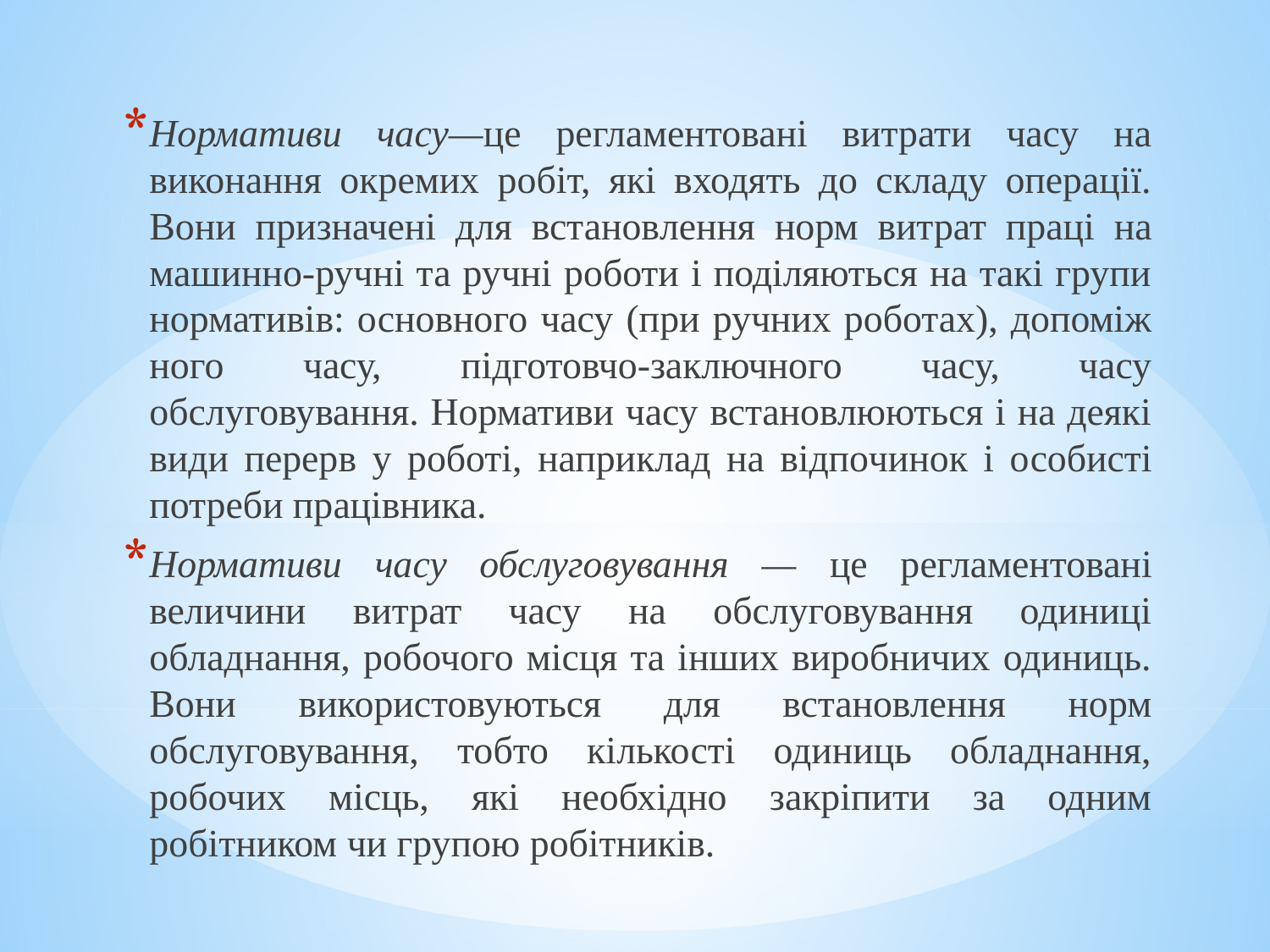

Нормативи часу—це регламентовані витрати часу на виконання окремих робіт, які входять до складу операції. Вони призначені для встанов­лення норм витрат праці на машинно-ручні та ручні роботи і поділяються на такі групи нормативів: основного часу (при ручних роботах), допоміж­ного часу, підготовчо-заключного часу, часу обслуговування. Нормативи часу встановлюються і на деякі види перерв у роботі, наприклад на відпо­чинок і особисті потреби працівника.
Нормативи часу обслуговування — це регламентовані величини витрат часу на обслуговування одиниці обладнання, робочого місця та інших виробничих одиниць. Вони використовуються для встановлення норм обслуговування, тобто кількості одиниць обладнання, робочих місць, які необхідно закріпити за одним робітником чи групою робітників.